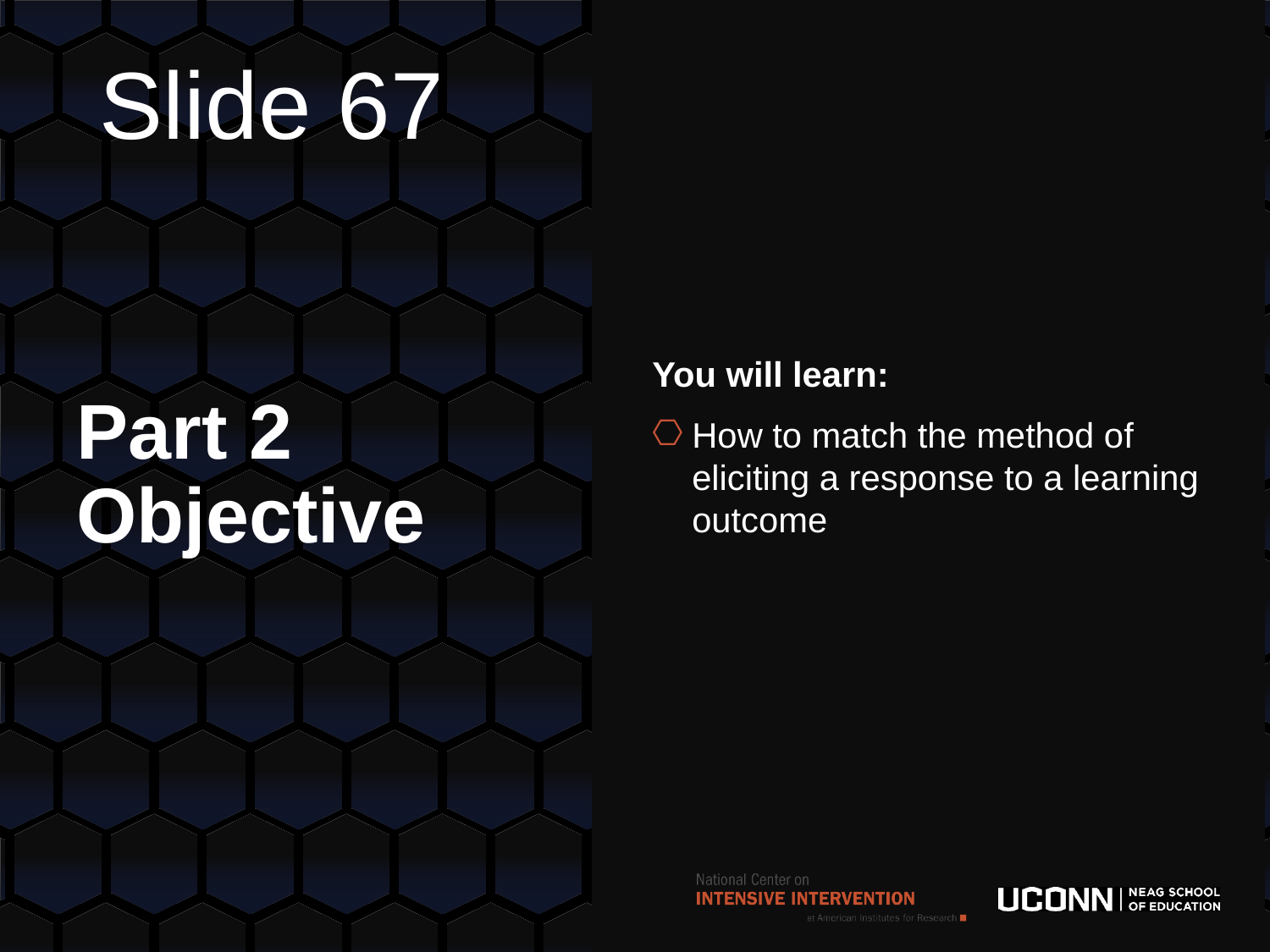

# Slide 67
You will learn:
How to match the method of eliciting a response to a learning outcome

Part 2 Objective